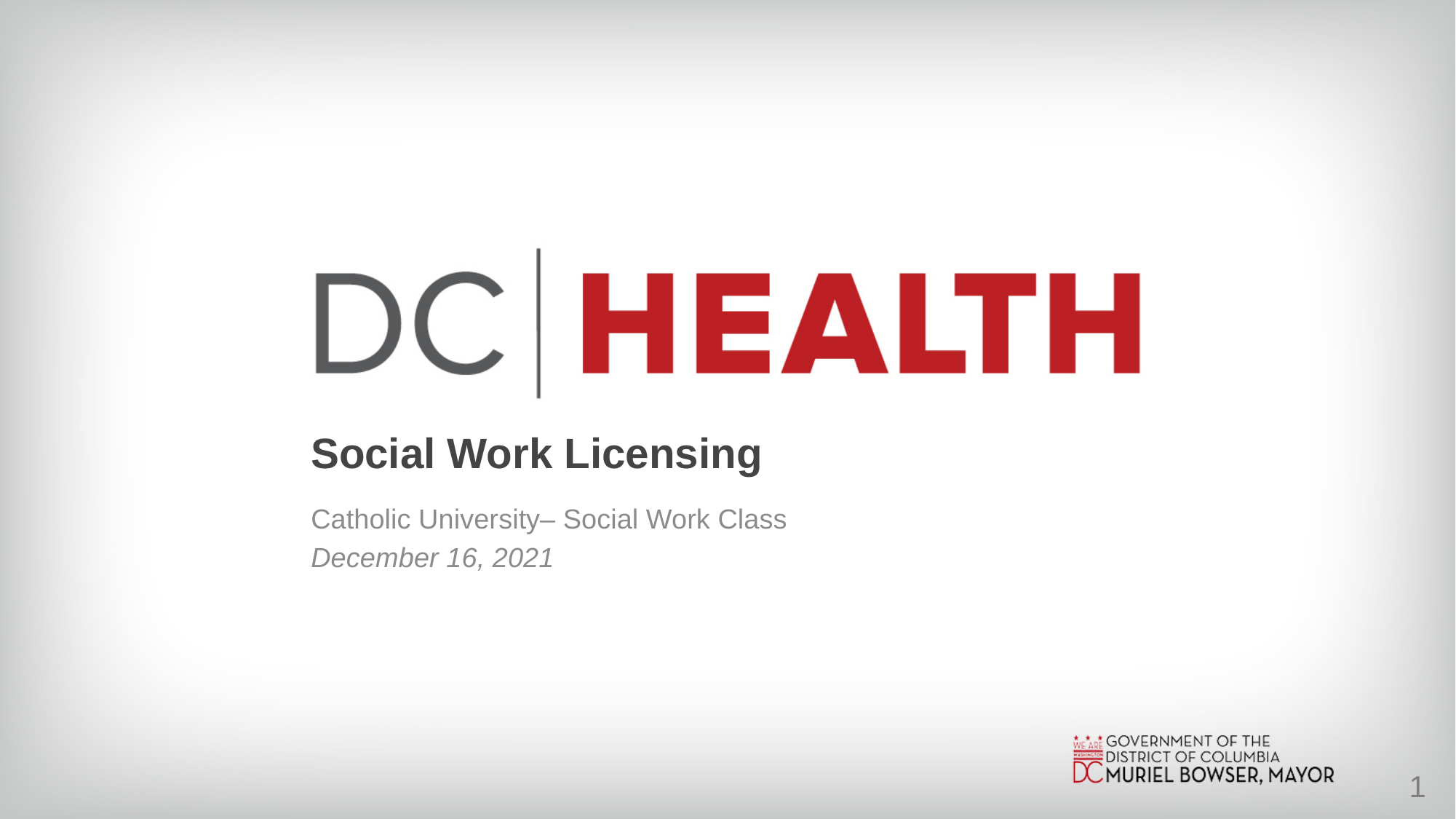

# Social Work Licensing
Catholic University– Social Work Class
December 16, 2021